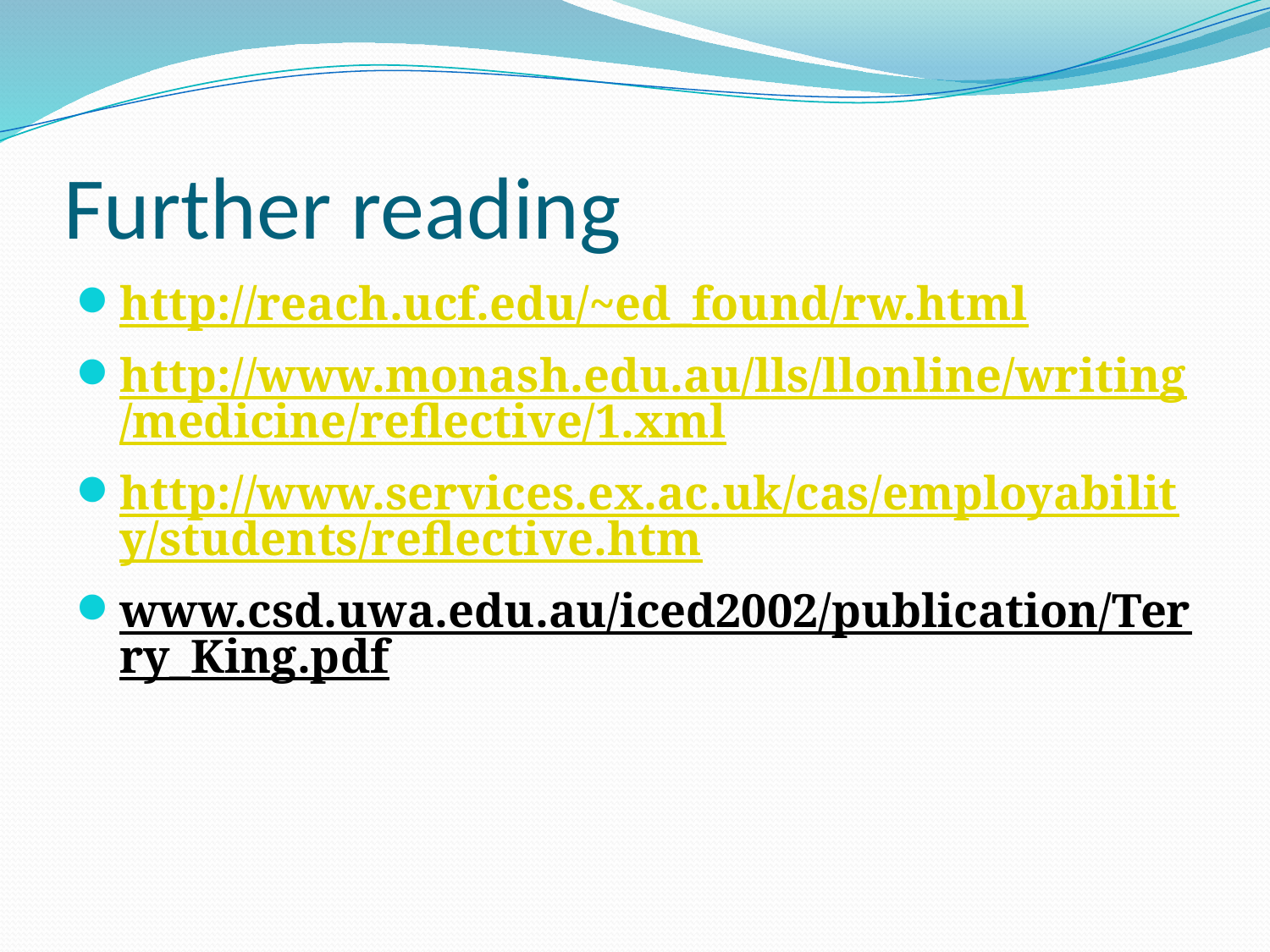

# Further reading
http://reach.ucf.edu/~ed_found/rw.html
http://www.monash.edu.au/lls/llonline/writing/medicine/reflective/1.xml
http://www.services.ex.ac.uk/cas/employability/students/reflective.htm
www.csd.uwa.edu.au/iced2002/publication/Terry_King.pdf